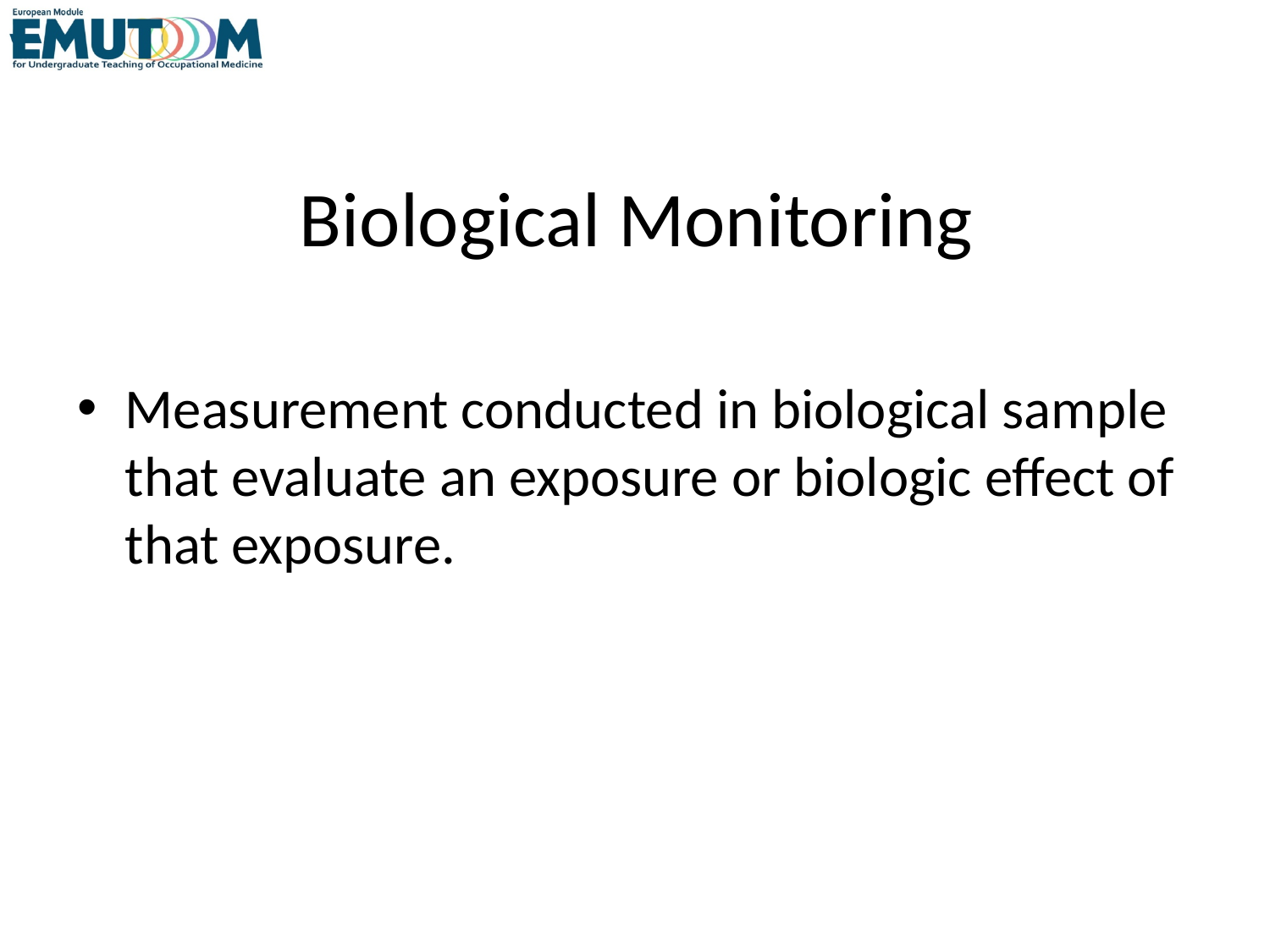

# Biological Monitoring
Measurement conducted in biological sample that evaluate an exposure or biologic effect of that exposure.